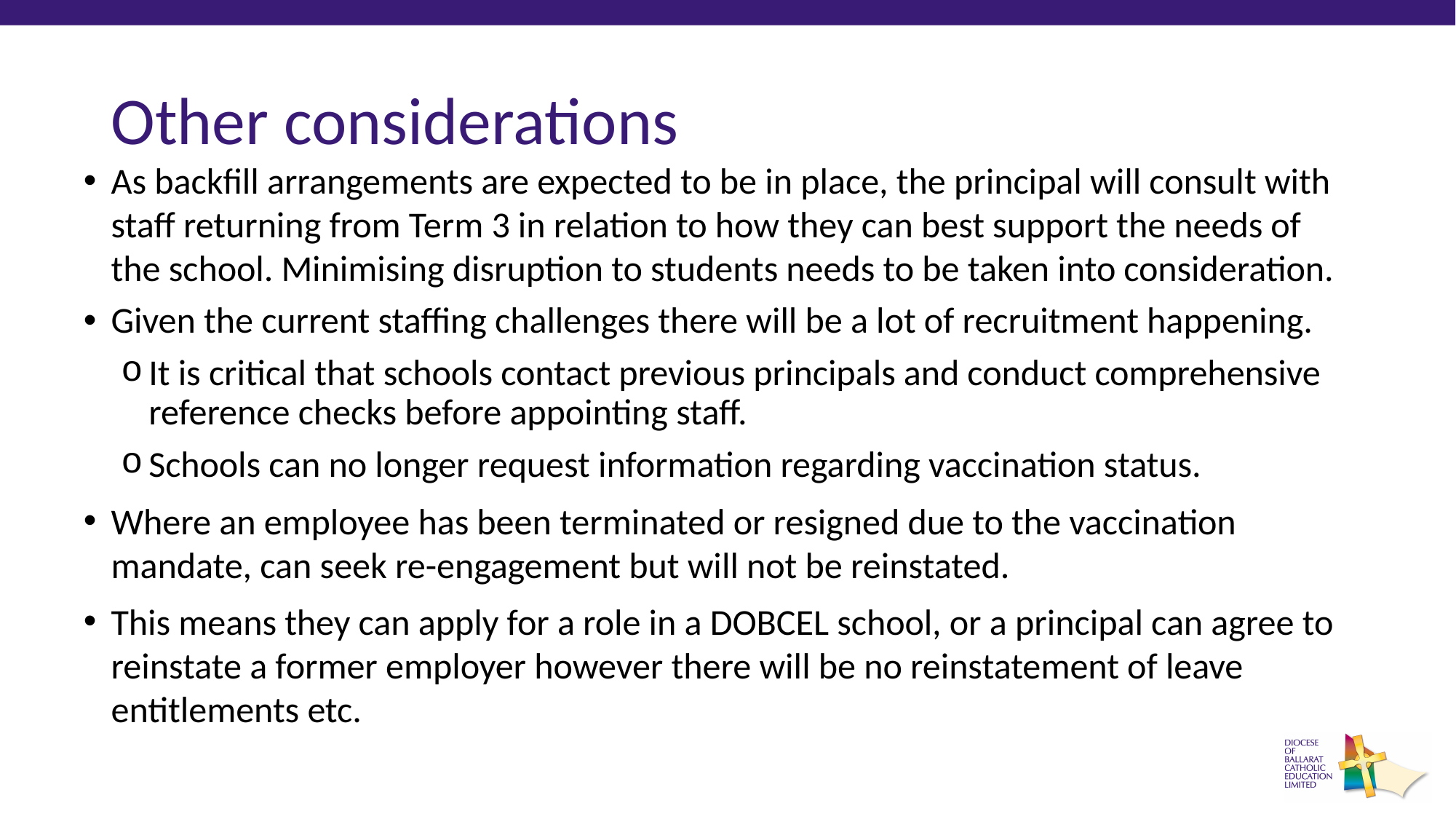

# Other considerations
As backfill arrangements are expected to be in place, the principal will consult with staff returning from Term 3 in relation to how they can best support the needs of the school. Minimising disruption to students needs to be taken into consideration.
Given the current staffing challenges there will be a lot of recruitment happening.
It is critical that schools contact previous principals and conduct comprehensive reference checks before appointing staff.
Schools can no longer request information regarding vaccination status.
Where an employee has been terminated or resigned due to the vaccination mandate, can seek re-engagement but will not be reinstated.
This means they can apply for a role in a DOBCEL school, or a principal can agree to reinstate a former employer however there will be no reinstatement of leave entitlements etc.